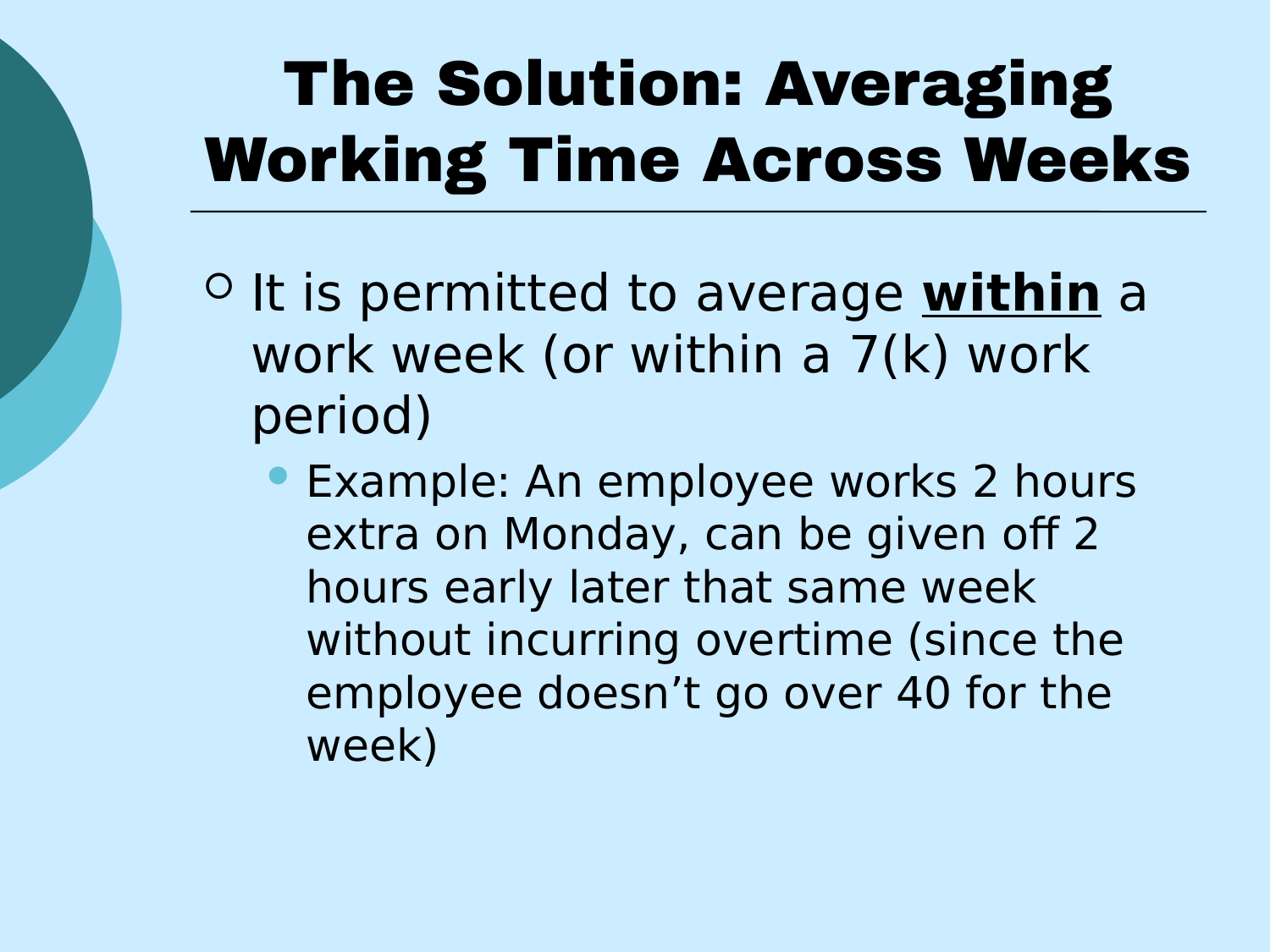

# The Solution: Averaging Working Time Across Weeks
It is permitted to average within a work week (or within a 7(k) work period)
Example: An employee works 2 hours extra on Monday, can be given off 2 hours early later that same week without incurring overtime (since the employee doesn’t go over 40 for the week)